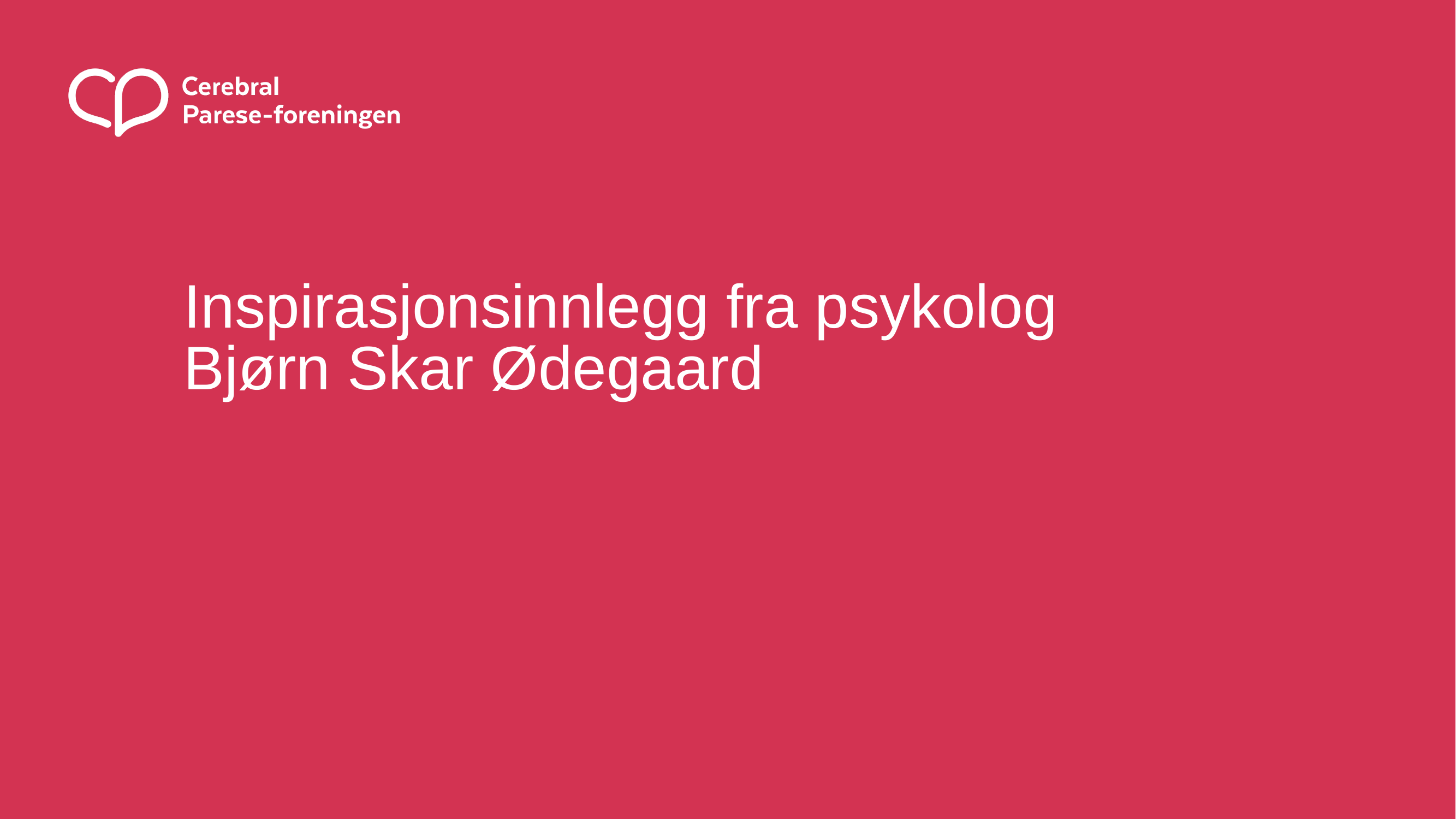

# Inspirasjonsinnlegg fra psykolog Bjørn Skar Ødegaard